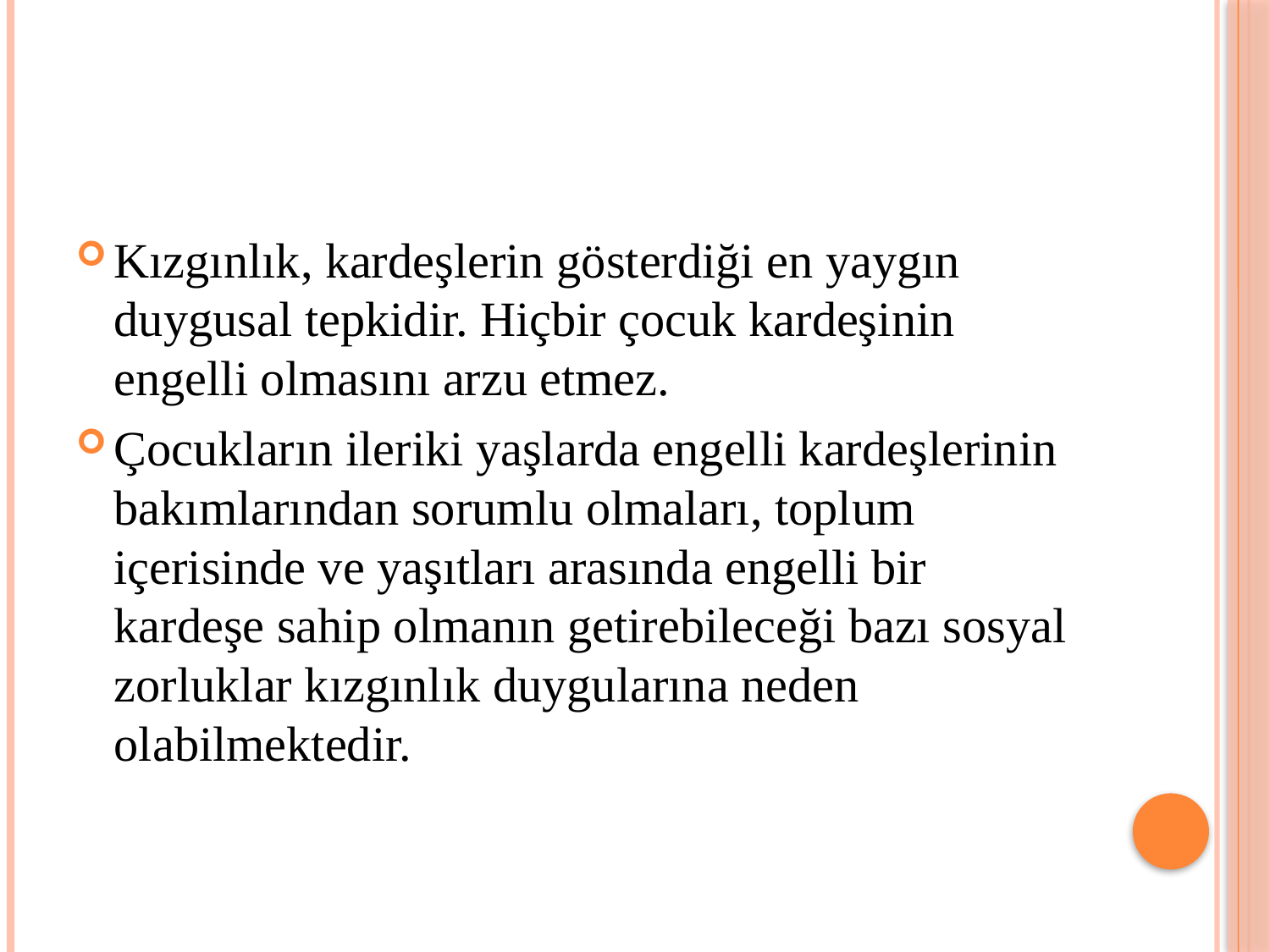

#
Kızgınlık, kardeşlerin gösterdiği en yaygın duygusal tepkidir. Hiçbir çocuk kardeşinin engelli olmasını arzu etmez.
Çocukların ileriki yaşlarda engelli kardeşlerinin bakımlarından sorumlu olmaları, toplum içerisinde ve yaşıtları arasında engelli bir kardeşe sahip olmanın getirebileceği bazı sosyal zorluklar kızgınlık duygularına neden olabilmektedir.